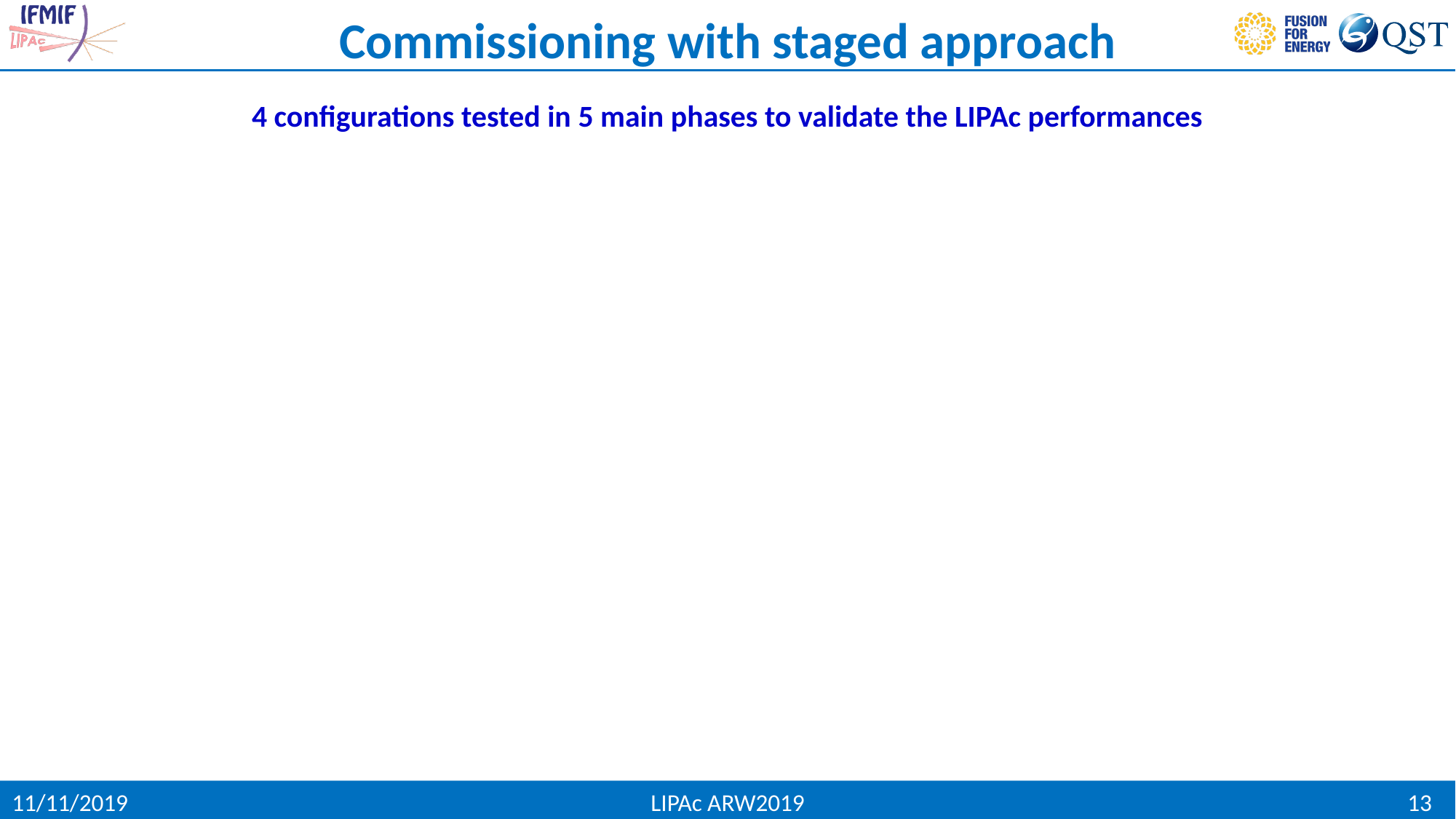

Commissioning with staged approach
4 configurations tested in 5 main phases to validate the LIPAc performances
11/11/2019
LIPAc ARW2019